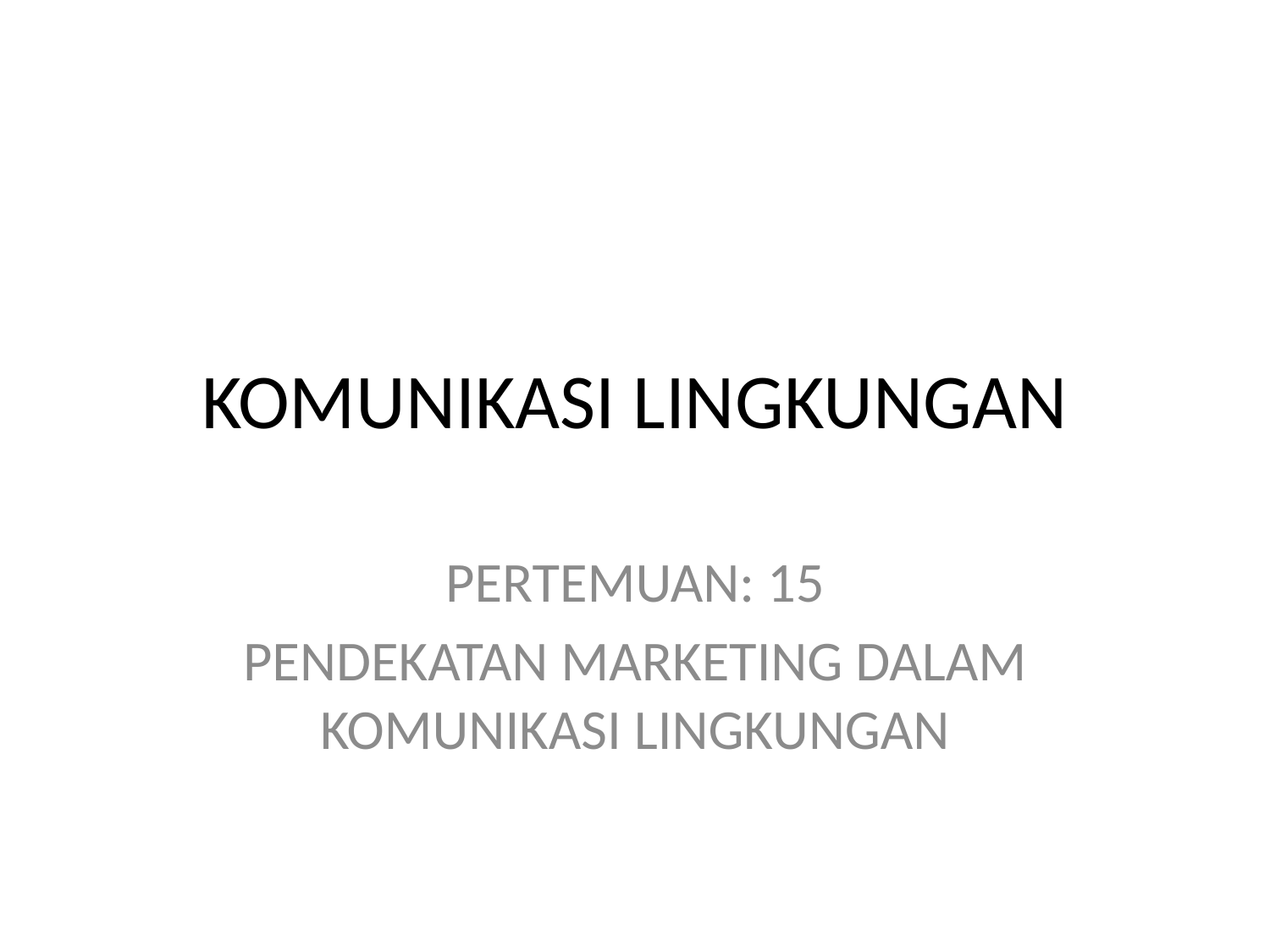

# KOMUNIKASI LINGKUNGAN
PERTEMUAN: 15
PENDEKATAN MARKETING DALAM KOMUNIKASI LINGKUNGAN